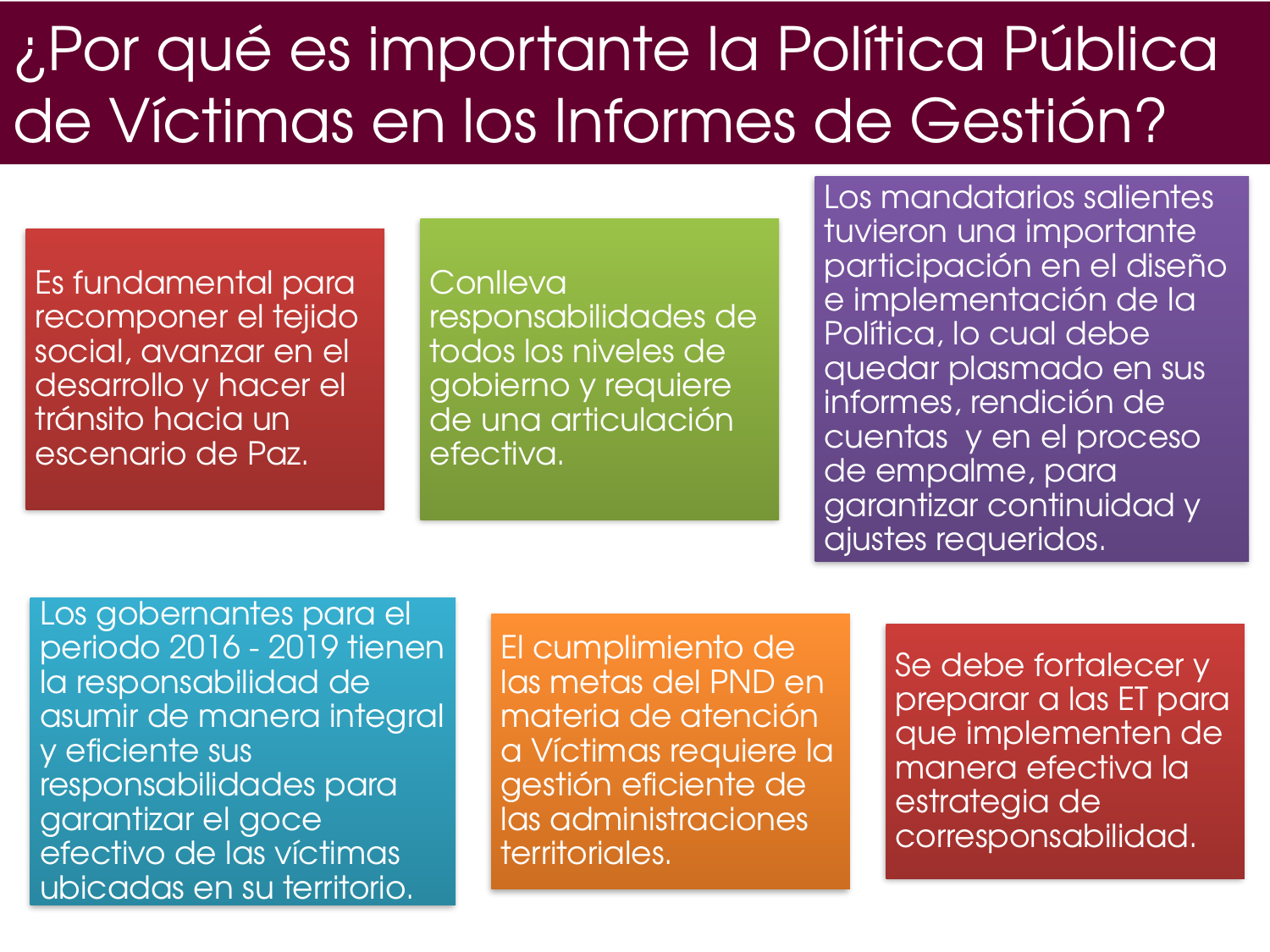

¿Por qué es importante la Política Pública de Víctimas en los Informes de Gestión?
Es fundamental para recomponer el tejido social, avanzar en el desarrollo y hacer el tránsito hacia un escenario de Paz.
Conlleva responsabilidades de todos los niveles de gobierno y requiere de una articulación efectiva.
Los mandatarios salientes tuvieron una importante participación en el diseño e implementación de la Política, lo cual debe quedar plasmado en sus informes, rendición de cuentas  y en el proceso de empalme, para garantizar continuidad y ajustes requeridos.
Los gobernantes para el periodo 2016 - 2019 tienen la responsabilidad de asumir de manera integral y eficiente sus responsabilidades para garantizar el goce efectivo de las víctimas ubicadas en su territorio.
El cumplimiento de las metas del PND en materia de atención a Víctimas requiere la gestión eficiente de las administraciones territoriales.
Se debe fortalecer y preparar a las ET para que implementen de manera efectiva la estrategia de corresponsabilidad.